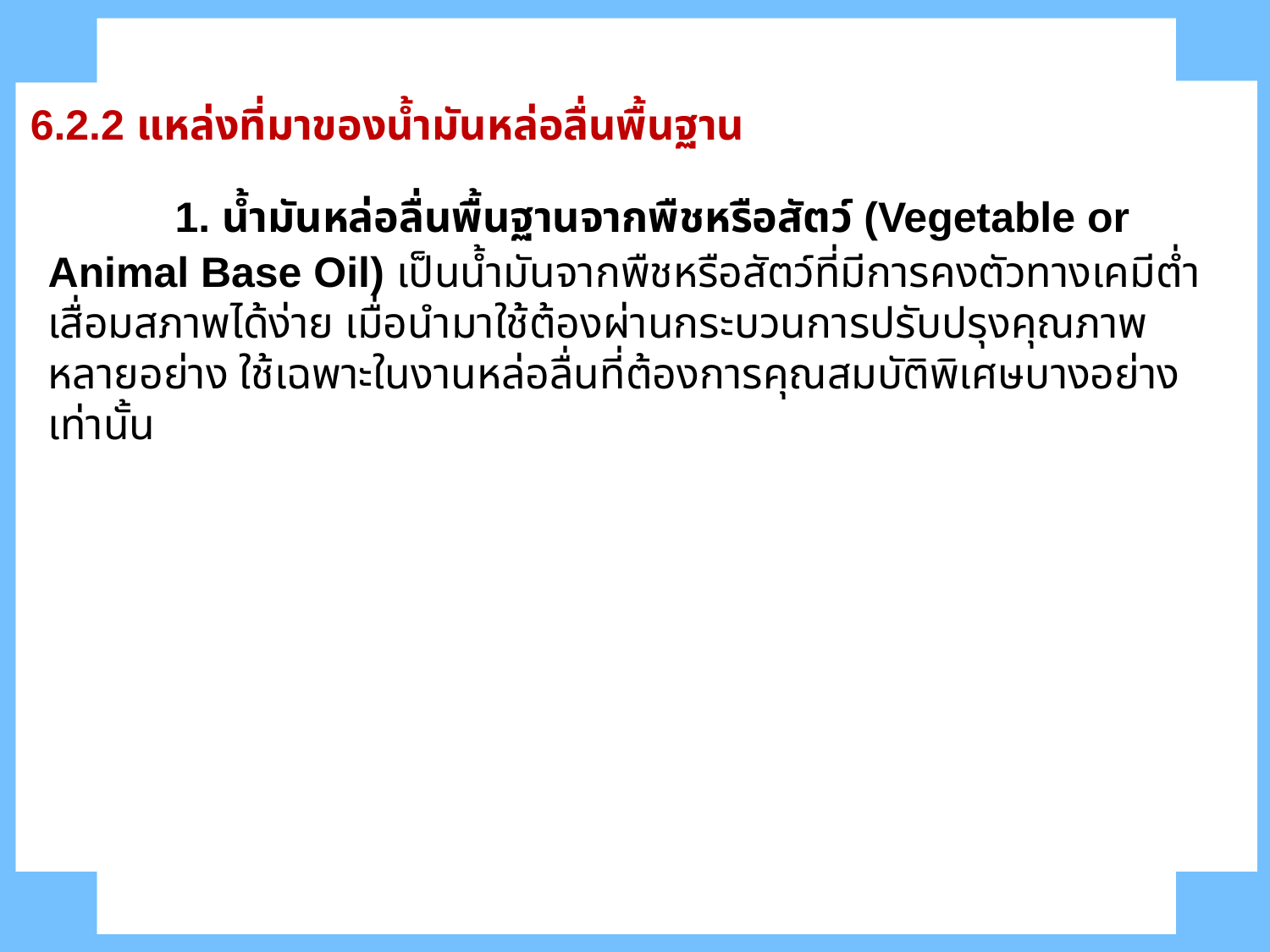

6.2.2 แหล่งที่มาของน้ำมันหล่อลื่นพื้นฐาน
	1. น้ำมันหล่อลื่นพื้นฐานจากพืชหรือสัตว์ (Vegetable or Animal Base Oil) เป็นน้ำมันจากพืชหรือสัตว์ที่มีการคงตัวทางเคมีต่ำ เสื่อมสภาพได้ง่าย เมื่อนำมาใช้ต้องผ่านกระบวนการปรับปรุงคุณภาพหลายอย่าง ใช้เฉพาะในงานหล่อลื่นที่ต้องการคุณสมบัติพิเศษบางอย่างเท่านั้น